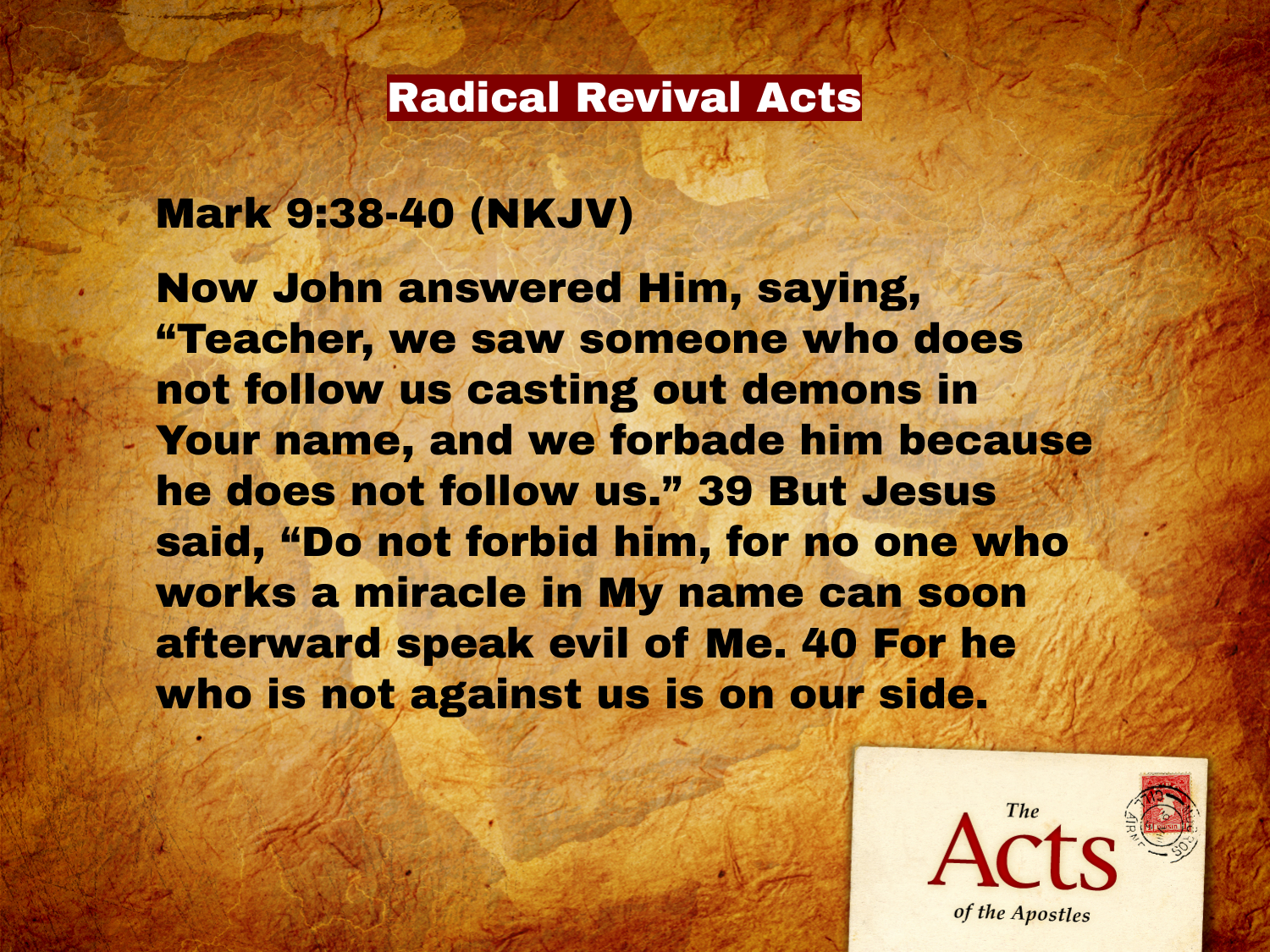

Radical Revival Acts
Mark 9:38-40 (NKJV)

Now John answered Him, saying, “Teacher, we saw someone who does not follow us casting out demons in Your name, and we forbade him because he does not follow us.” 39 But Jesus said, “Do not forbid him, for no one who works a miracle in My name can soon afterward speak evil of Me. 40 For he who is not against us is on our side.